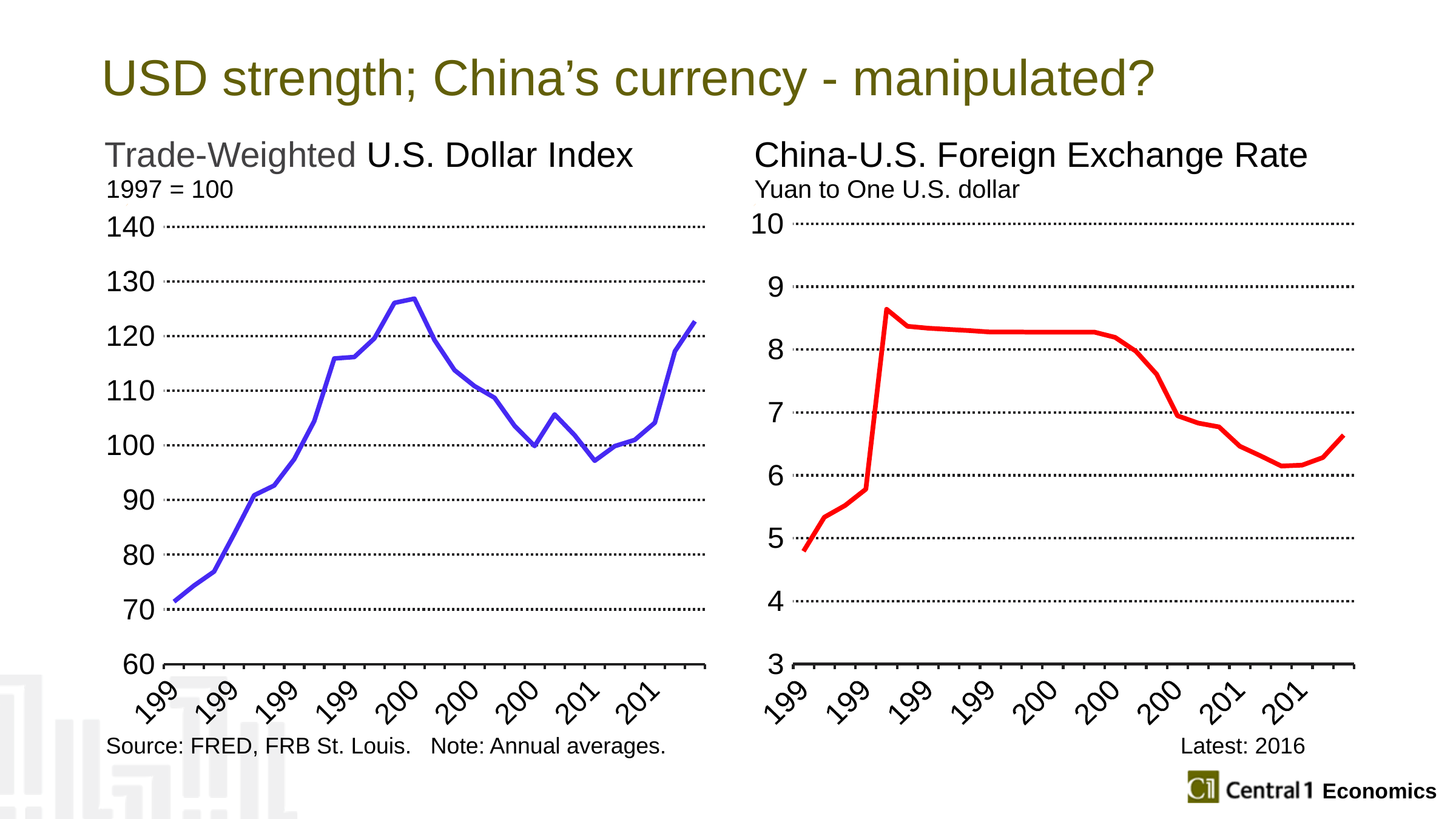

# USD strength; China’s currency - manipulated?
  Trade-Weighted U.S. Dollar Index
China-U.S. Foreign Exchange Rate
1997 = 100
Yuan to One U.S. dollar

### Chart

| Category | Column2 |
|---|---|
| 1990 | 71.41 |
| 1991 | 74.35 |
| 1992 | 76.91 |
| 1993 | 83.78 |
| 1994 | 90.87 |
| 1995 | 92.65 |
| 1996 | 97.46 |
| 1997 | 104.43 |
| 1998 | 115.89 |
| 1999 | 116.16 |
| 2000 | 119.56 |
| 2001 | 126.06 |
| 2002 | 126.83 |
| 2003 | 119.27 |
| 2004 | 113.76 |
| 2005 | 110.84 |
| 2006 | 108.7 |
| 2007 | 103.57 |
| 2008 | 99.88 |
| 2009 | 105.66 |
| 2010 | 101.85 |
| 2011 | 97.18 |
| 2012 | 99.86 |
| 2013 | 101.0 |
| 2014 | 104.14 |
| 2015 | 117.21 |
| 2016 | 122.7 |

### Chart

| Category | Column2 |
|---|---|
| 1990 | 4.7921 |
| 1991 | 5.3337 |
| 1992 | 5.5206 |
| 1993 | 5.7795 |
| 1994 | 8.6397 |
| 1995 | 8.37 |
| 1996 | 8.3389 |
| 1997 | 8.3193 |
| 1998 | 8.3008 |
| 1999 | 8.2783 |
| 2000 | 8.2784 |
| 2001 | 8.277 |
| 2002 | 8.2771 |
| 2003 | 8.2772 |
| 2004 | 8.2768 |
| 2005 | 8.1936 |
| 2006 | 7.9723 |
| 2007 | 7.6058 |
| 2008 | 6.9477 |
| 2009 | 6.8307 |
| 2010 | 6.7696 |
| 2011 | 6.463 |
| 2012 | 6.3093 |
| 2013 | 6.1478 |
| 2014 | 6.162 |
| 2015 | 6.2827 |
| 2016 | 6.64 |
Source: FRED, FRB St. Louis.   Note: Annual averages.                                                                                 Latest: 2016